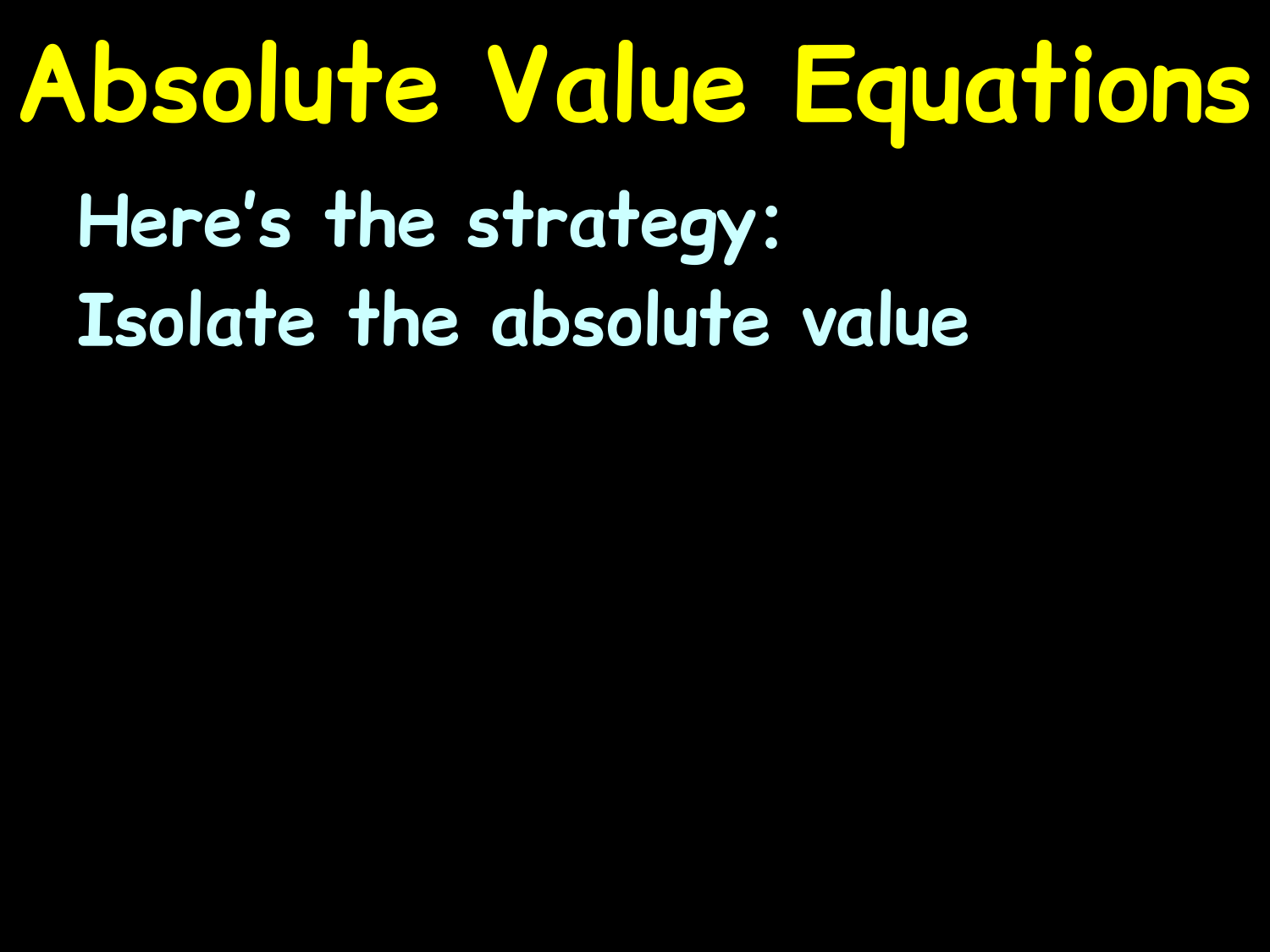

# Absolute Value Equations
Here’s the strategy:
Isolate the absolute value